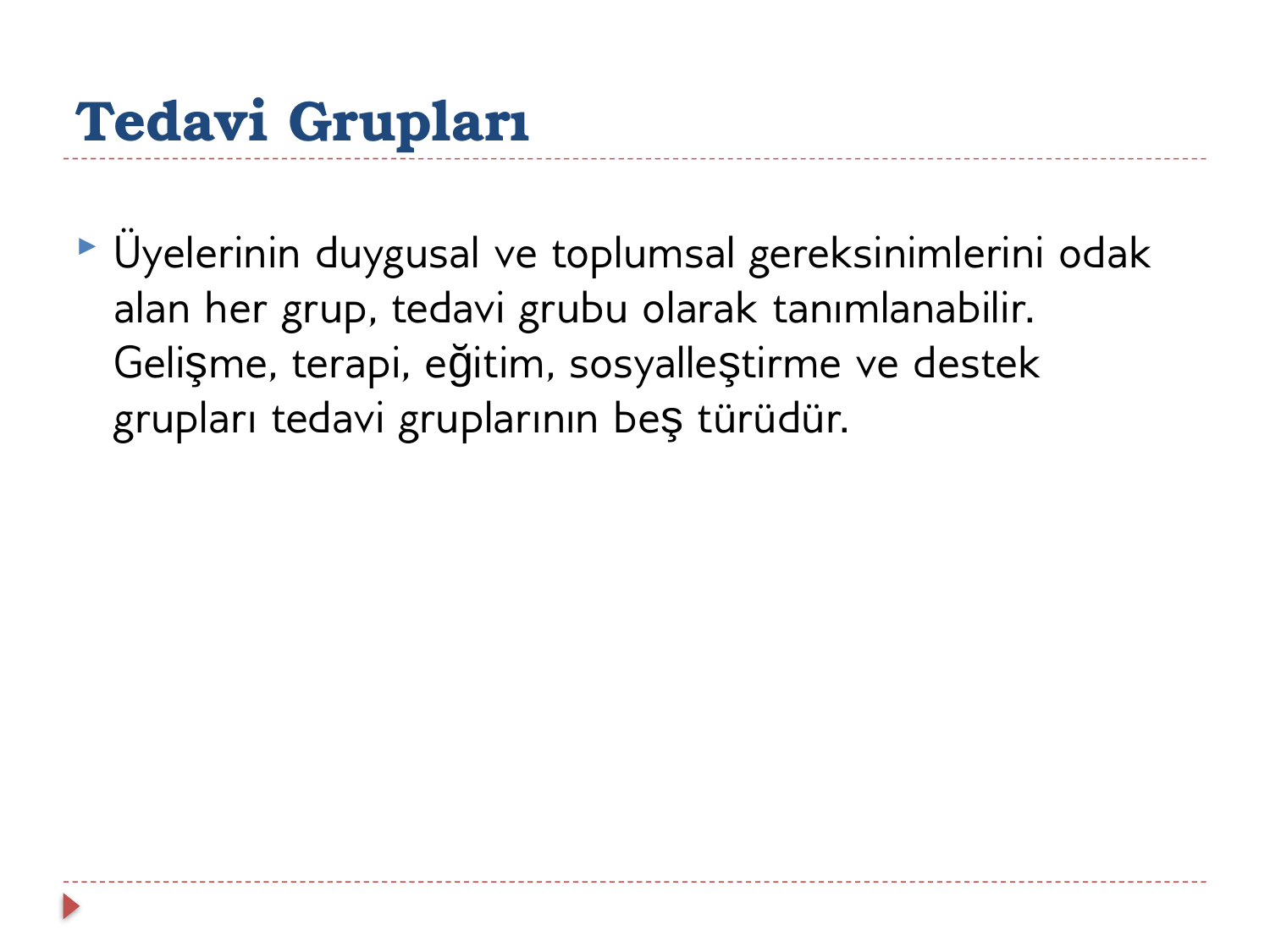

# Tedavi Grupları
Üyelerinin duygusal ve toplumsal gereksinimlerini odak alan her grup, tedavi grubu olarak tanımlanabilir. Gelişme, terapi, eğitim, sosyalleştirme ve destek grupları tedavi gruplarının beş türüdür.